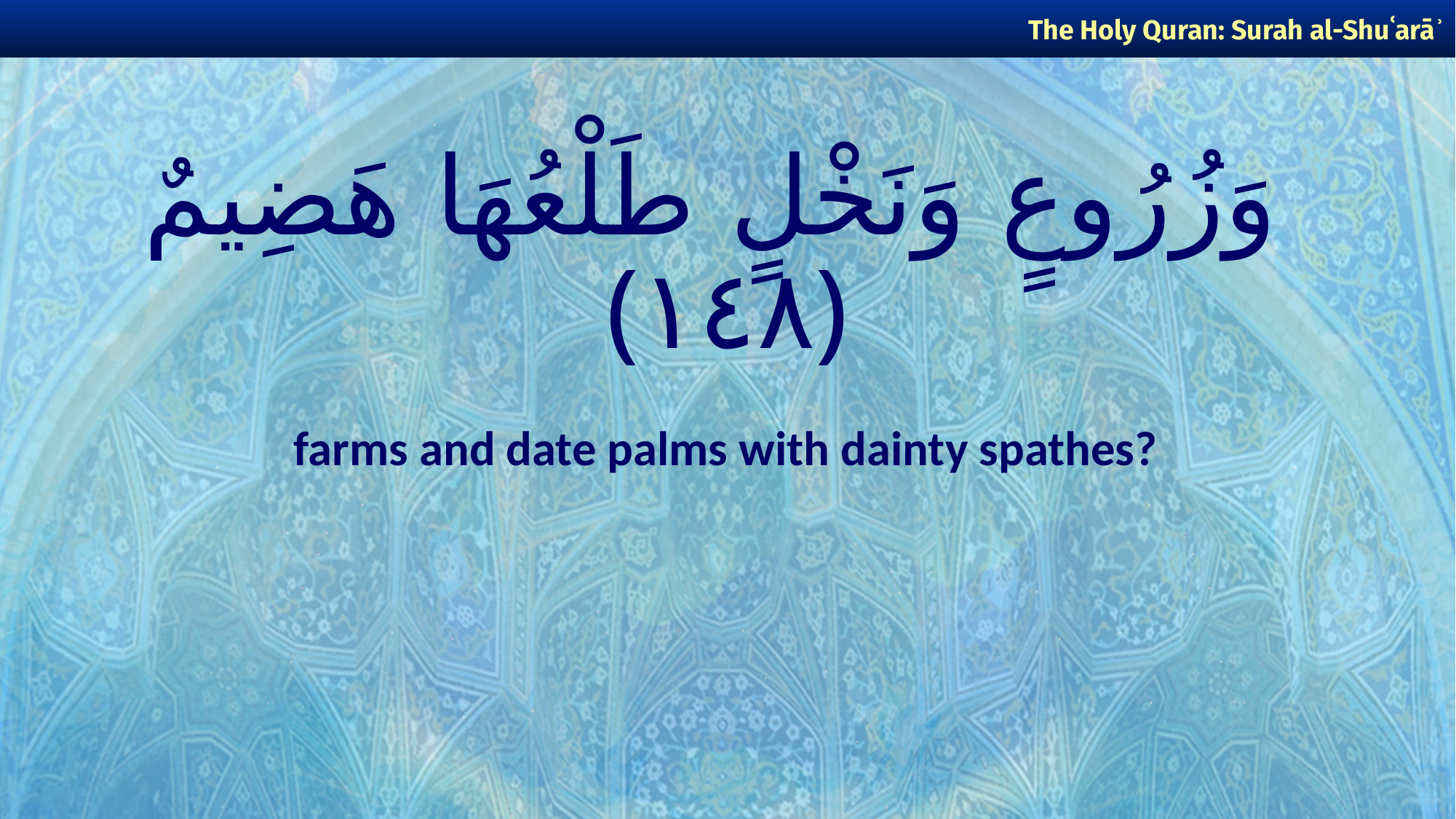

The Holy Quran: Surah al-Shuʿarāʾ
# وَزُرُوعٍ وَنَخْلٍ طَلْعُهَا هَضِيمٌ ﴿١٤٨﴾
farms and date palms with dainty spathes?